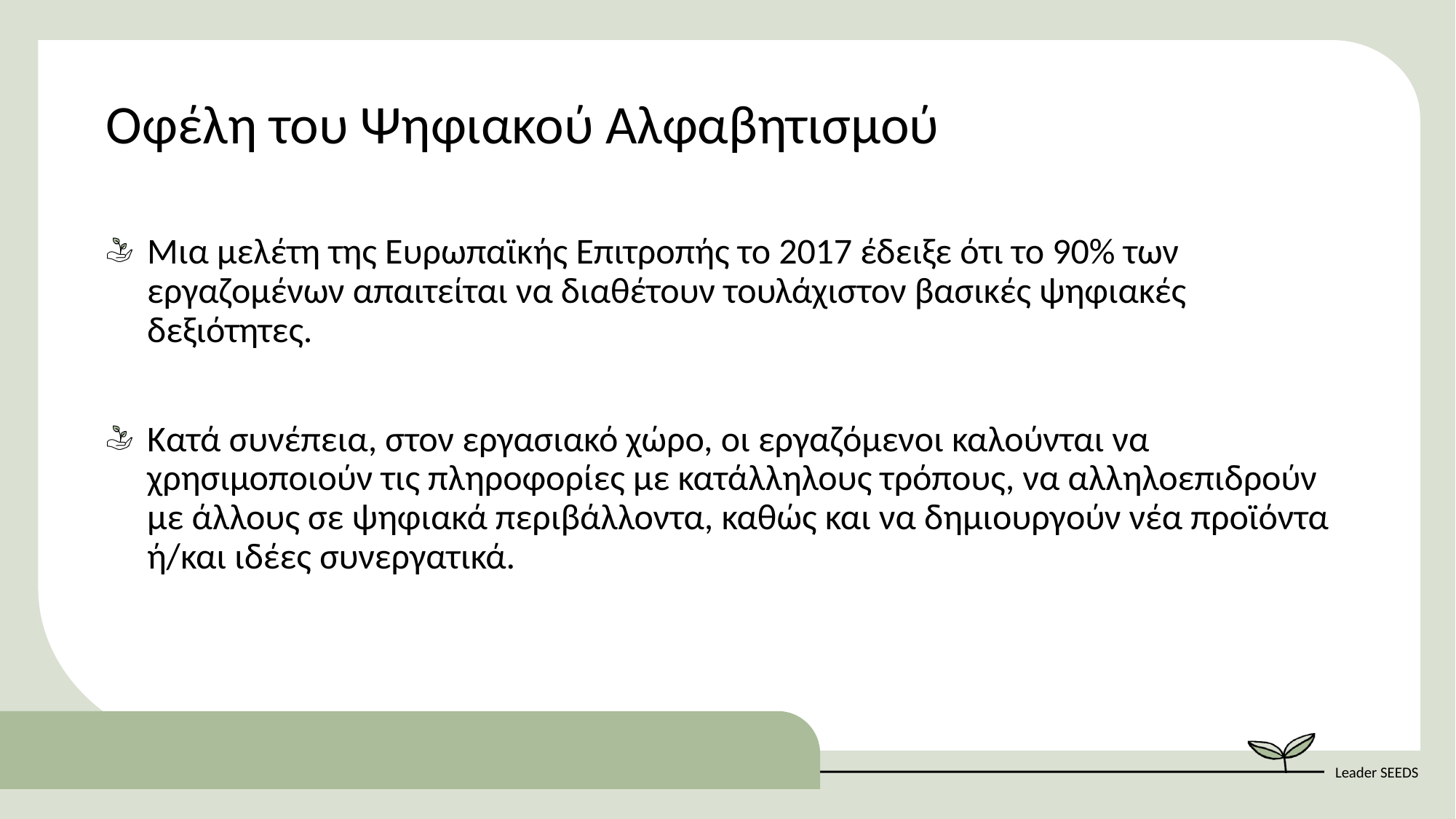

Οφέλη του Ψηφιακού Αλφαβητισμού
Μια μελέτη της Ευρωπαϊκής Επιτροπής το 2017 έδειξε ότι το 90% των εργαζομένων απαιτείται να διαθέτουν τουλάχιστον βασικές ψηφιακές δεξιότητες.

Κατά συνέπεια, στον εργασιακό χώρο, οι εργαζόμενοι καλούνται να χρησιμοποιούν τις πληροφορίες με κατάλληλους τρόπους, να αλληλοεπιδρούν με άλλους σε ψηφιακά περιβάλλοντα, καθώς και να δημιουργούν νέα προϊόντα ή/και ιδέες συνεργατικά.